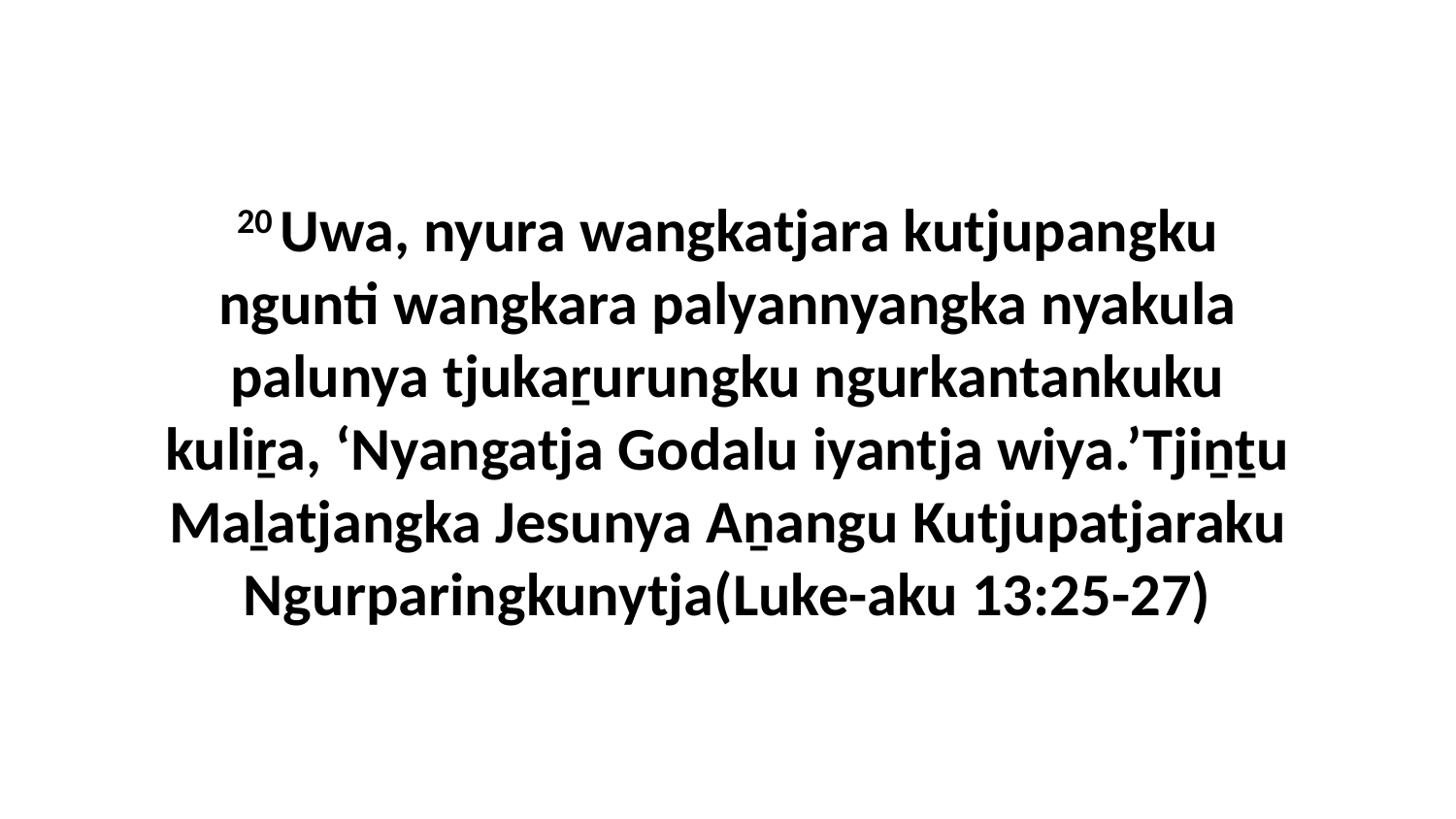

20 Uwa, nyura wangkatjara kutjupangku ngunti wangkara palyannyangka nyakula palunya tjukaṟurungku ngurkantankuku kuliṟa, ‘Nyangatja Godalu iyantja wiya.’Tjiṉṯu Maḻatjangka Jesunya Aṉangu Kutjupatjaraku Ngurparingkunytja(Luke-aku 13:25-27)